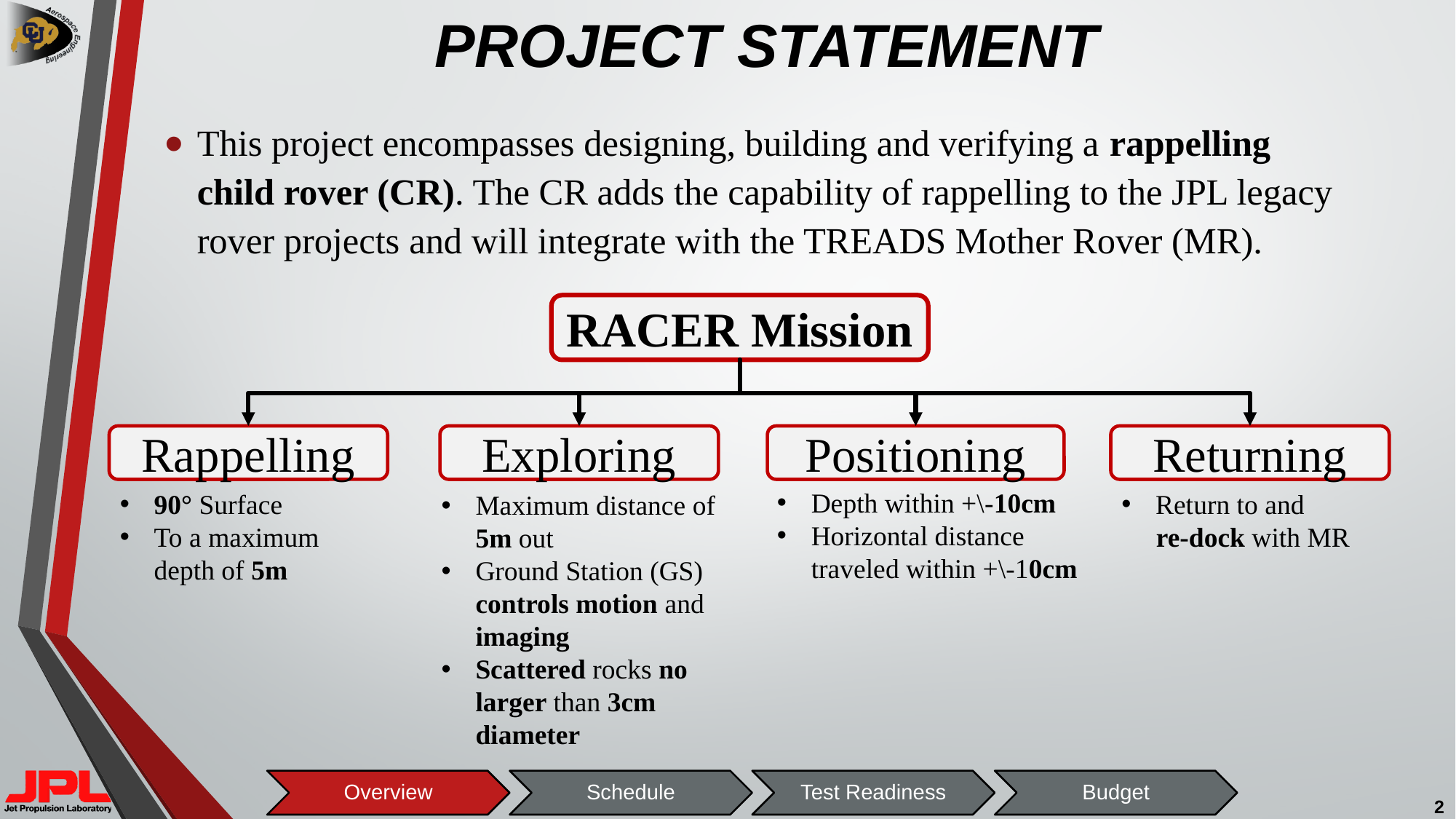

# PROJECT STATEMENT
This project encompasses designing, building and verifying a rappelling child rover (CR). The CR adds the capability of rappelling to the JPL legacy rover projects and will integrate with the TREADS Mother Rover (MR).
RACER Mission
Rappelling
Exploring
Positioning
Returning
Depth within +\-10cm
Horizontal distance traveled within +\-10cm
90° Surface
To a maximum depth of 5m
Return to and
     re-dock with MR
Maximum distance of 5m out
Ground Station (GS) controls motion and imaging
Scattered rocks no larger than 3cm diameter

Overview
Test Readiness
Budget
Schedule
2